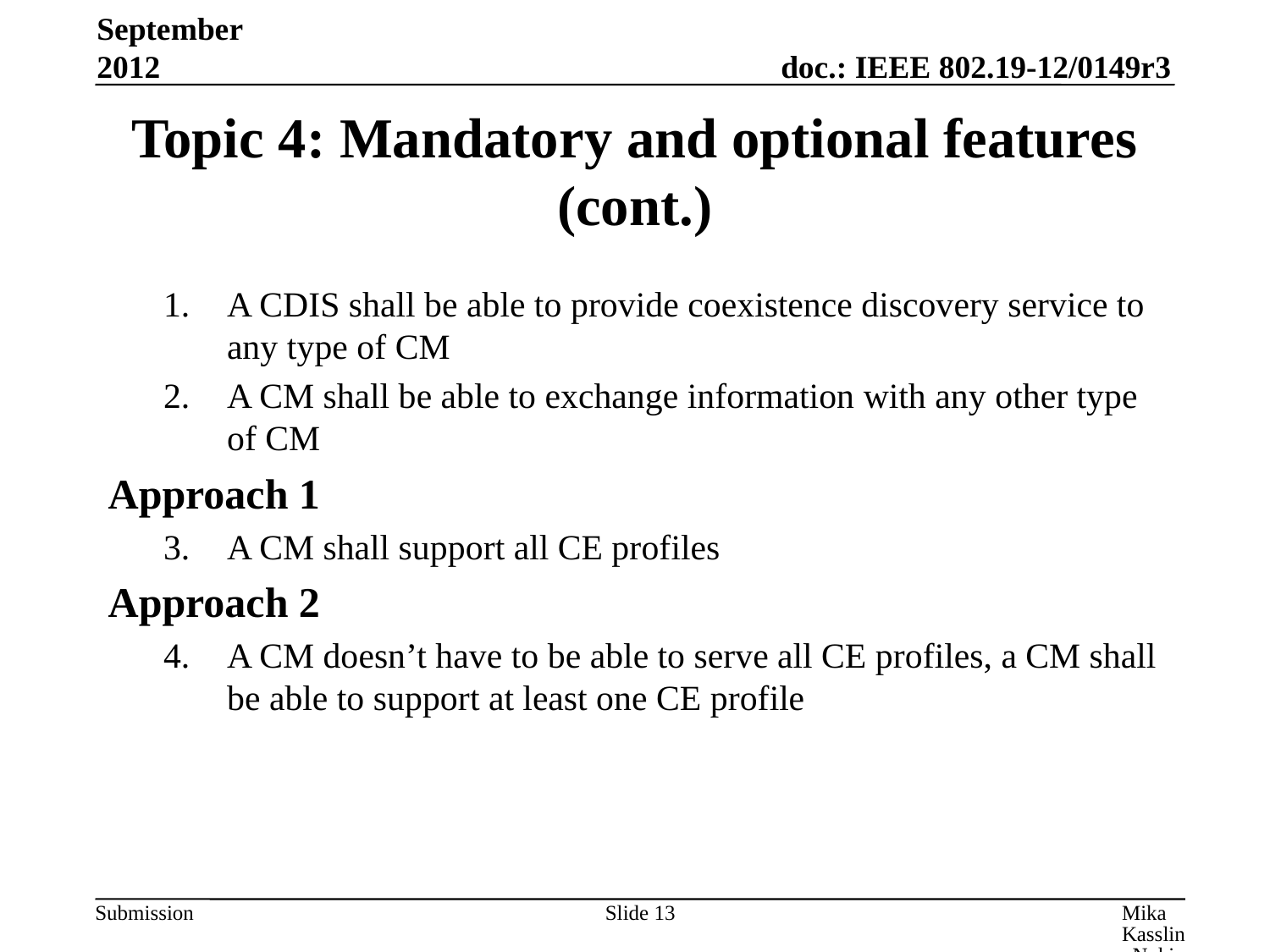

September 2012
# Topic 4: Mandatory and optional features (cont.)
A CDIS shall be able to provide coexistence discovery service to any type of CM
A CM shall be able to exchange information with any other type of CM
Approach 1
A CM shall support all CE profiles
Approach 2
A CM doesn’t have to be able to serve all CE profiles, a CM shall be able to support at least one CE profile
Slide 13
Mika Kasslin, Nokia